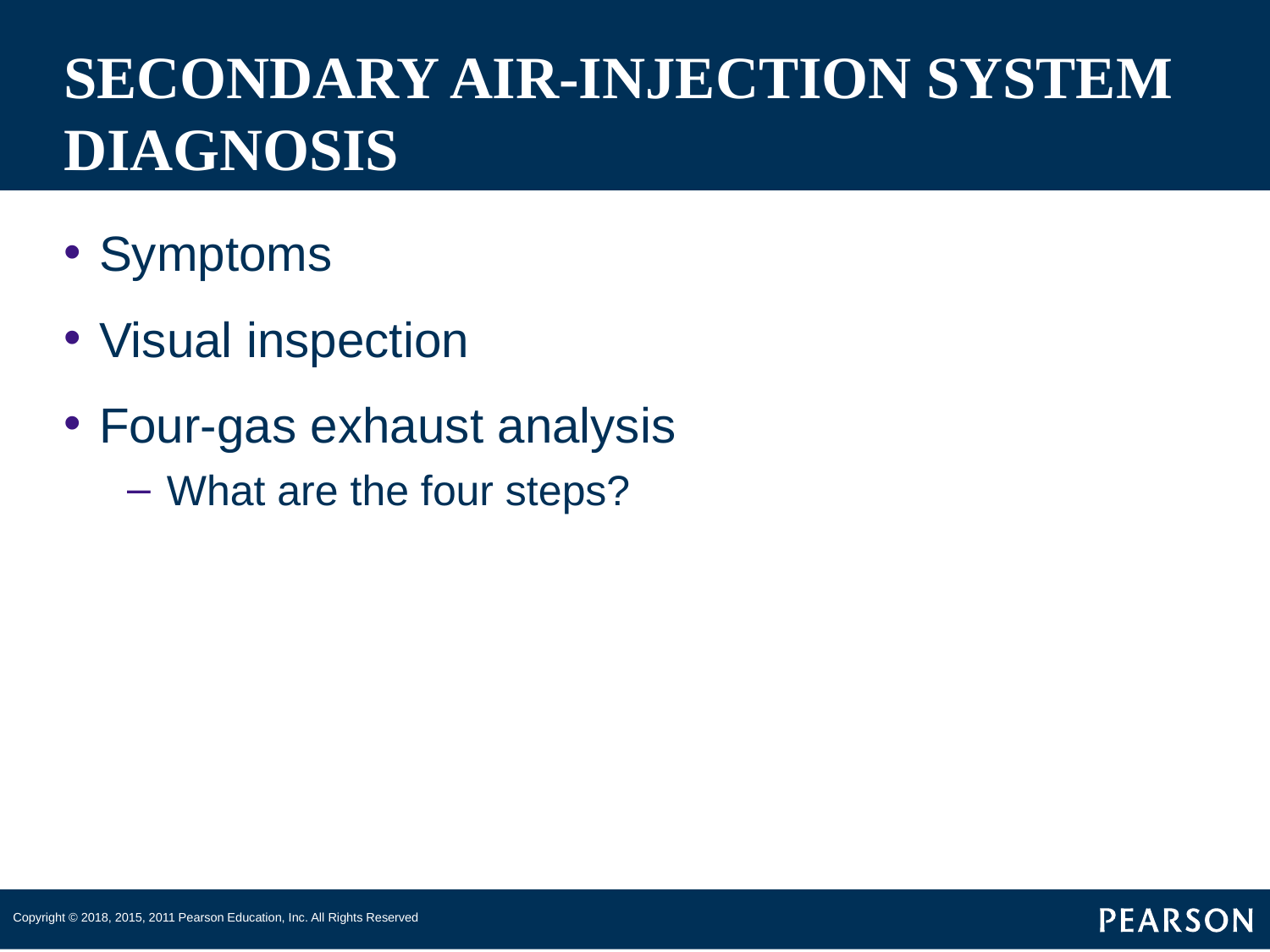

# SECONDARY AIR-INJECTION SYSTEM DIAGNOSIS
Symptoms
Visual inspection
Four-gas exhaust analysis
What are the four steps?